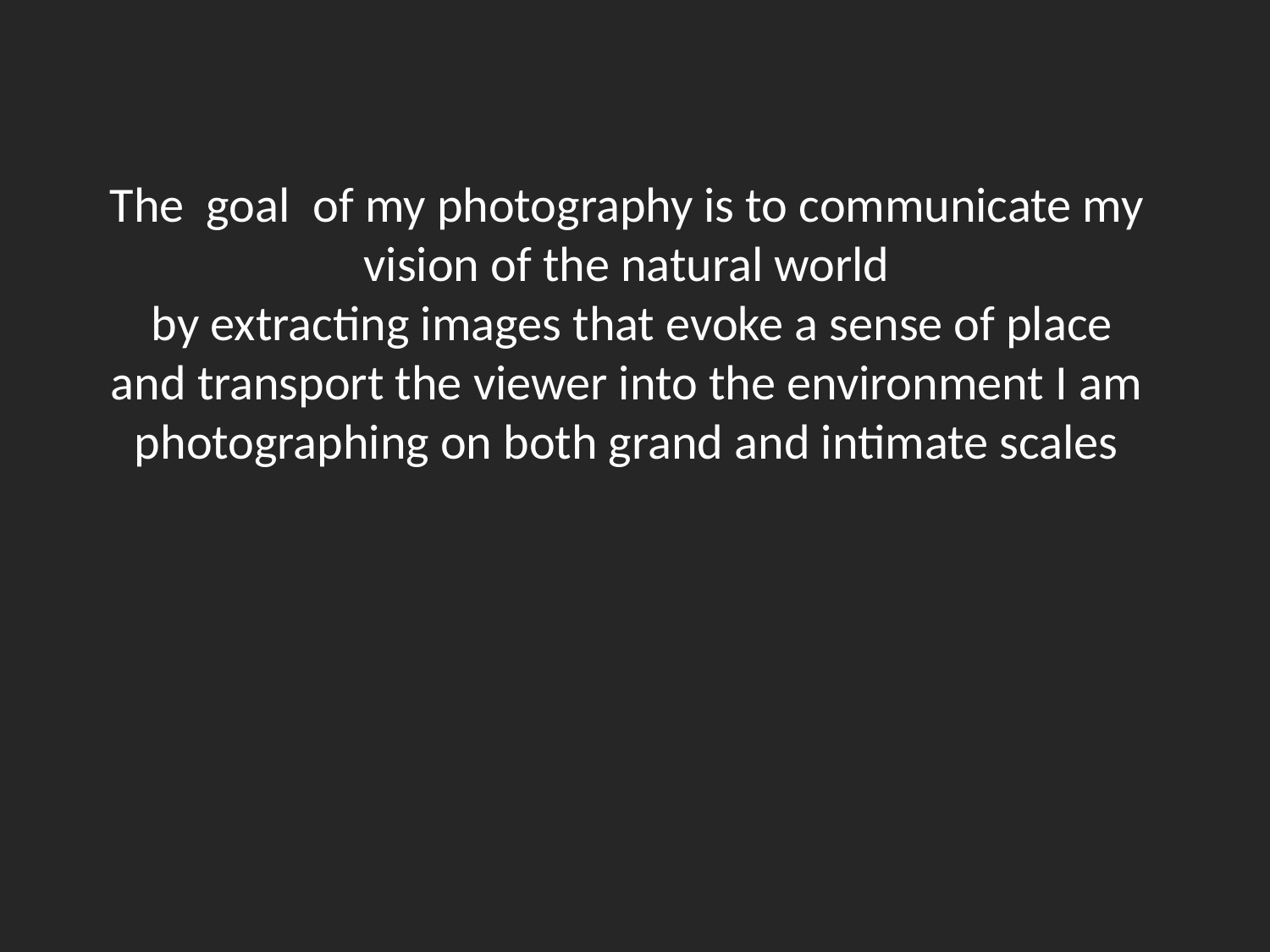

The  goal  of my photography is to communicate my vision of the natural world
 by extracting images that evoke a sense of place and transport the viewer into the environment I am photographing on both grand and intimate scales